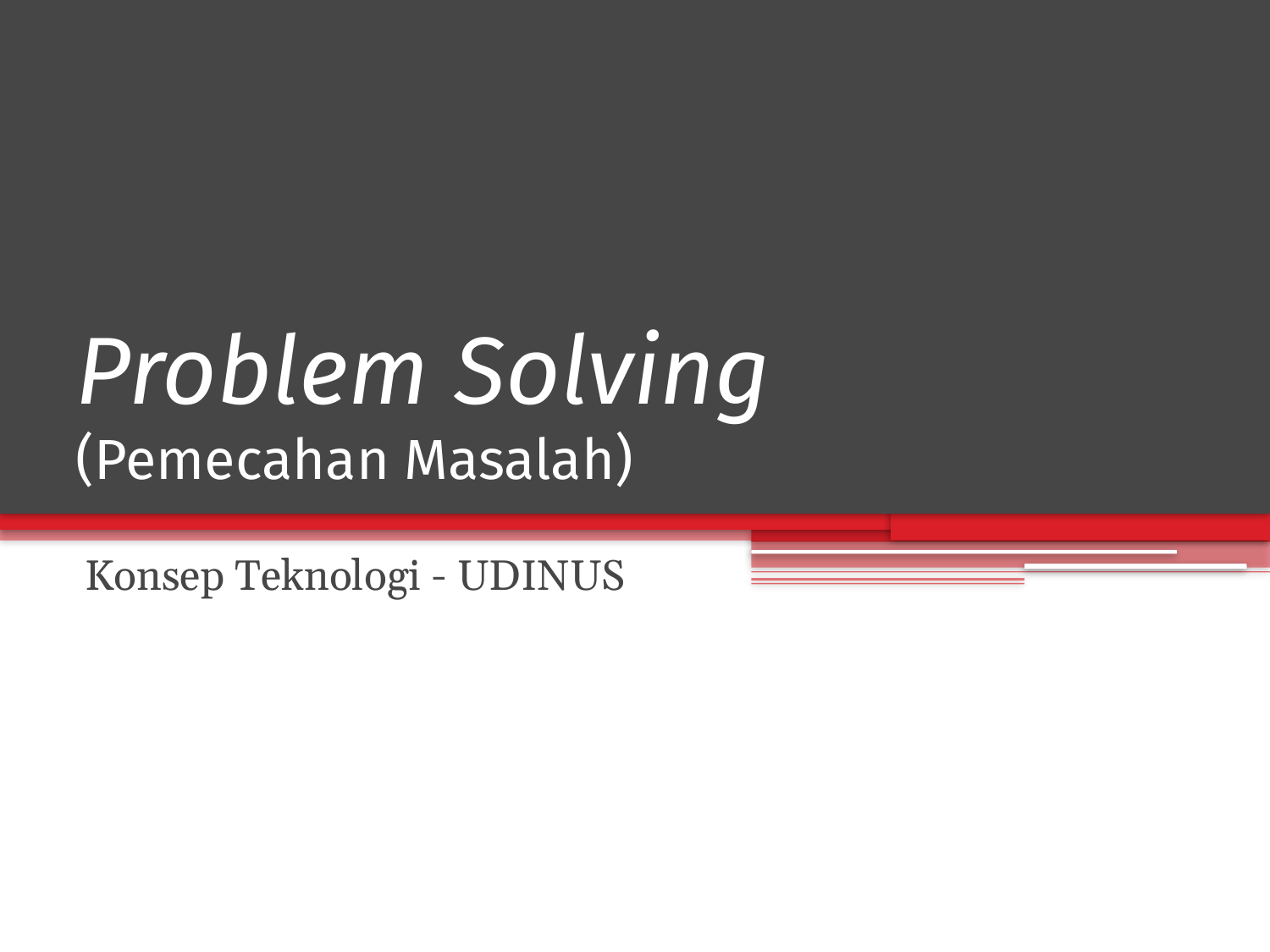

# Problem Solving (Pemecahan Masalah)
Konsep Teknologi - UDINUS